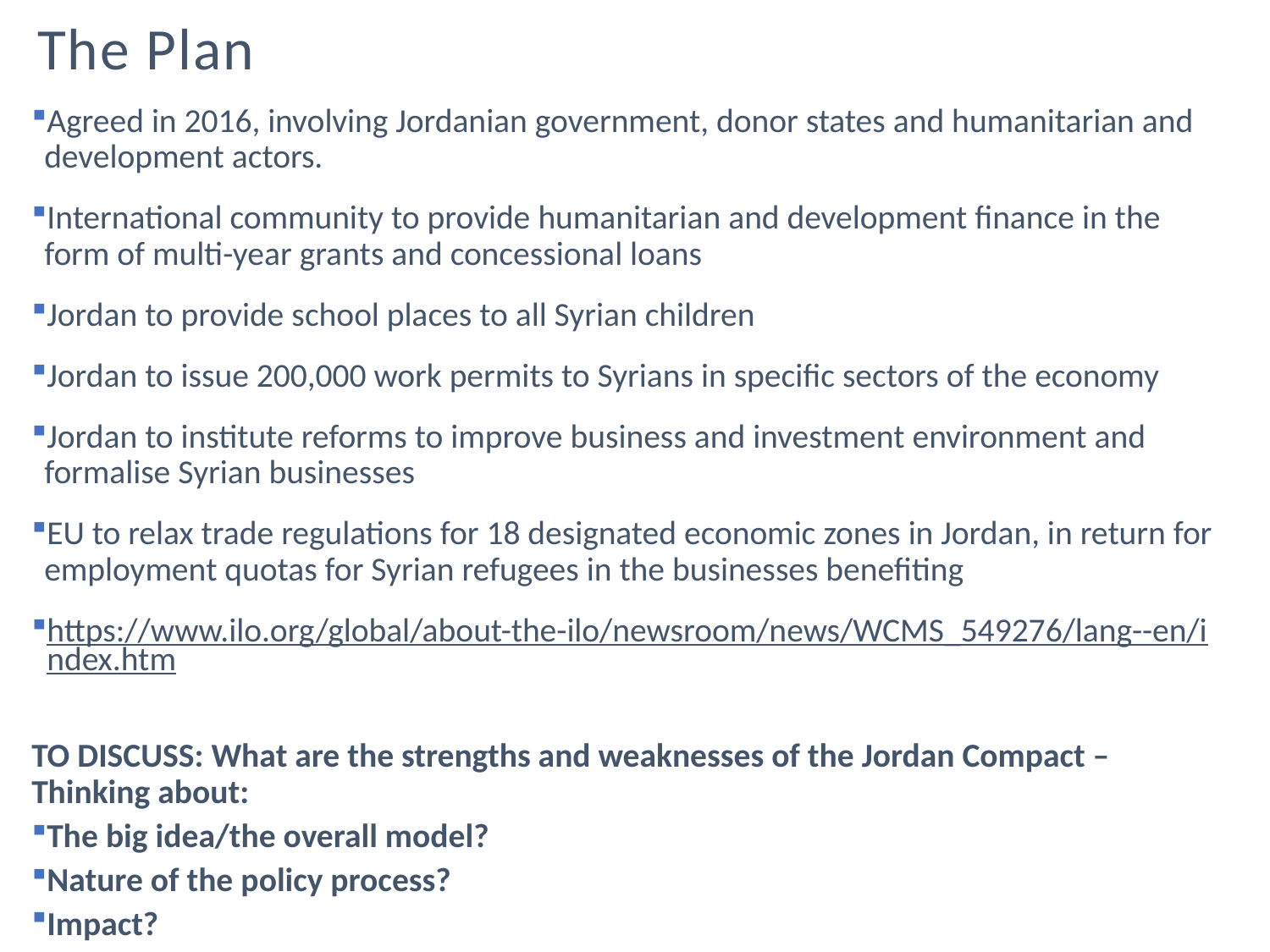

The Plan
Agreed in 2016, involving Jordanian government, donor states and humanitarian and development actors.
International community to provide humanitarian and development finance in the form of multi-year grants and concessional loans
Jordan to provide school places to all Syrian children
Jordan to issue 200,000 work permits to Syrians in specific sectors of the economy
Jordan to institute reforms to improve business and investment environment and formalise Syrian businesses
EU to relax trade regulations for 18 designated economic zones in Jordan, in return for employment quotas for Syrian refugees in the businesses benefiting
https://www.ilo.org/global/about-the-ilo/newsroom/news/WCMS_549276/lang--en/index.htm
TO DISCUSS: What are the strengths and weaknesses of the Jordan Compact – Thinking about:
The big idea/the overall model?
Nature of the policy process?
Impact?